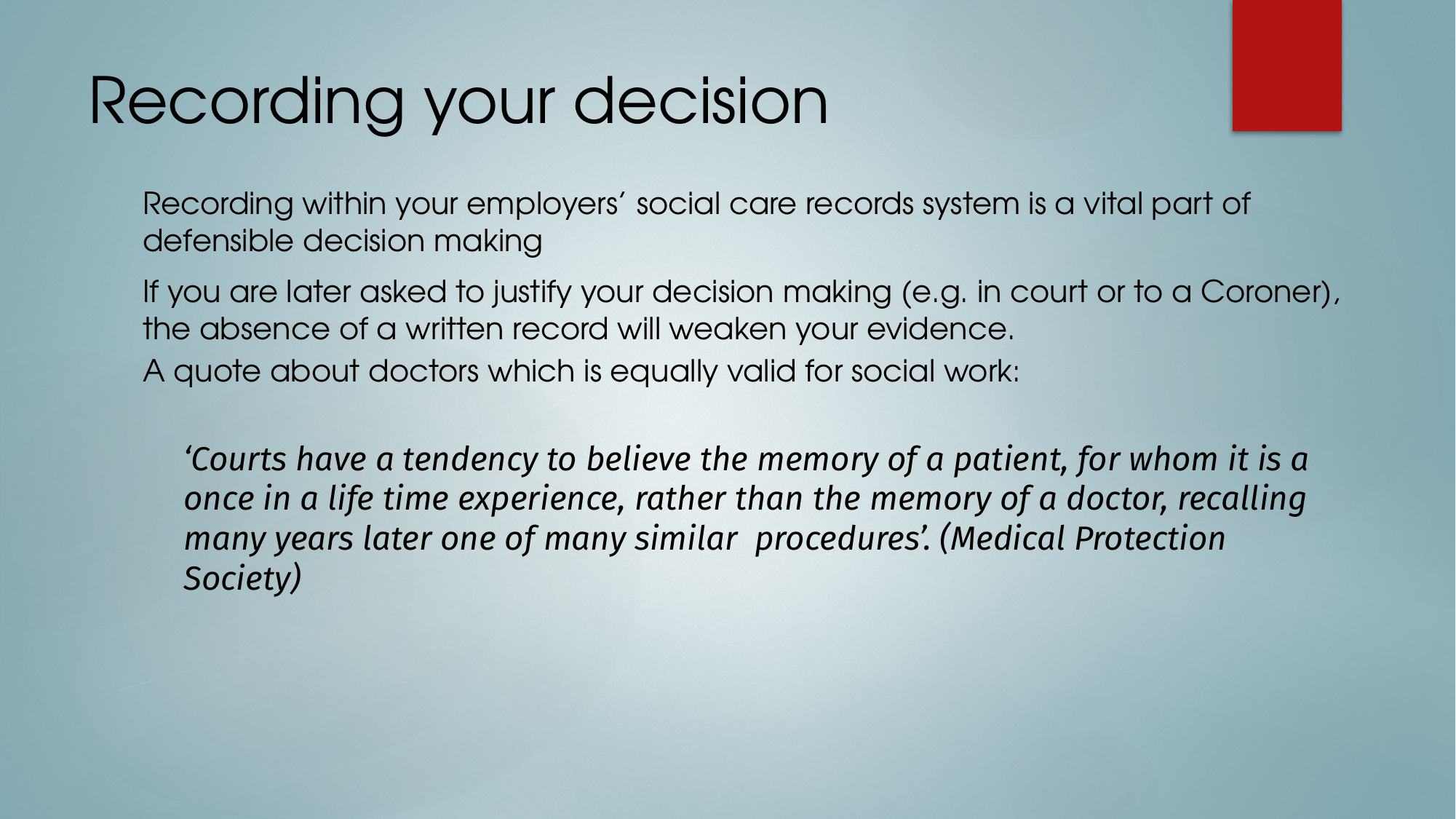

# Recording your decision
Recording within your employers’ social care records system is a vital part of defensible decision making
If you are later asked to justify your decision making (e.g. in court or to a Coroner), the absence of a written record will weaken your evidence.
A quote about doctors which is equally valid for social work:

	‘Courts have a tendency to believe the memory of a patient, for whom it is a once in a life time experience, rather than the memory of a doctor, recalling many years later one of many similar  procedures’. (Medical Protection Society)